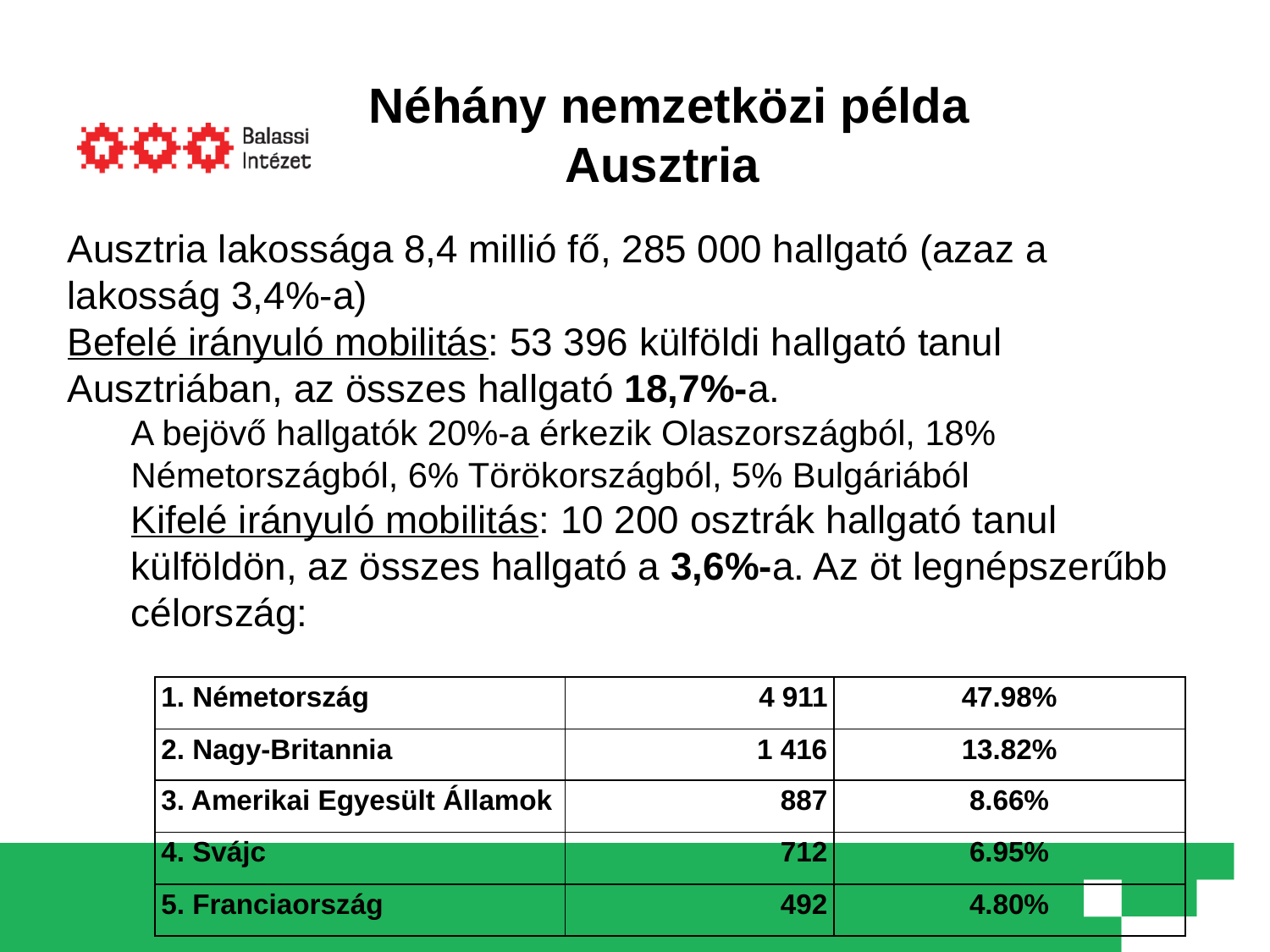

Néhány nemzetközi példa Ausztria
Ausztria lakossága 8,4 millió fő, 285 000 hallgató (azaz a lakosság 3,4%-a)
Befelé irányuló mobilitás: 53 396 külföldi hallgató tanul Ausztriában, az összes hallgató 18,7%-a.
A bejövő hallgatók 20%-a érkezik Olaszországból, 18% Németországból, 6% Törökországból, 5% Bulgáriából
Kifelé irányuló mobilitás: 10 200 osztrák hallgató tanul külföldön, az összes hallgató a 3,6%-a. Az öt legnépszerűbb célország:

| 1. Németország | 4 911 | 47.98% |
| --- | --- | --- |
| 2. Nagy-Britannia | 1 416 | 13.82% |
| 3. Amerikai Egyesült Államok | 887 | 8.66% |
| 4. Svájc | 712 | 6.95% |
| 5. Franciaország | 492 | 4.80% |